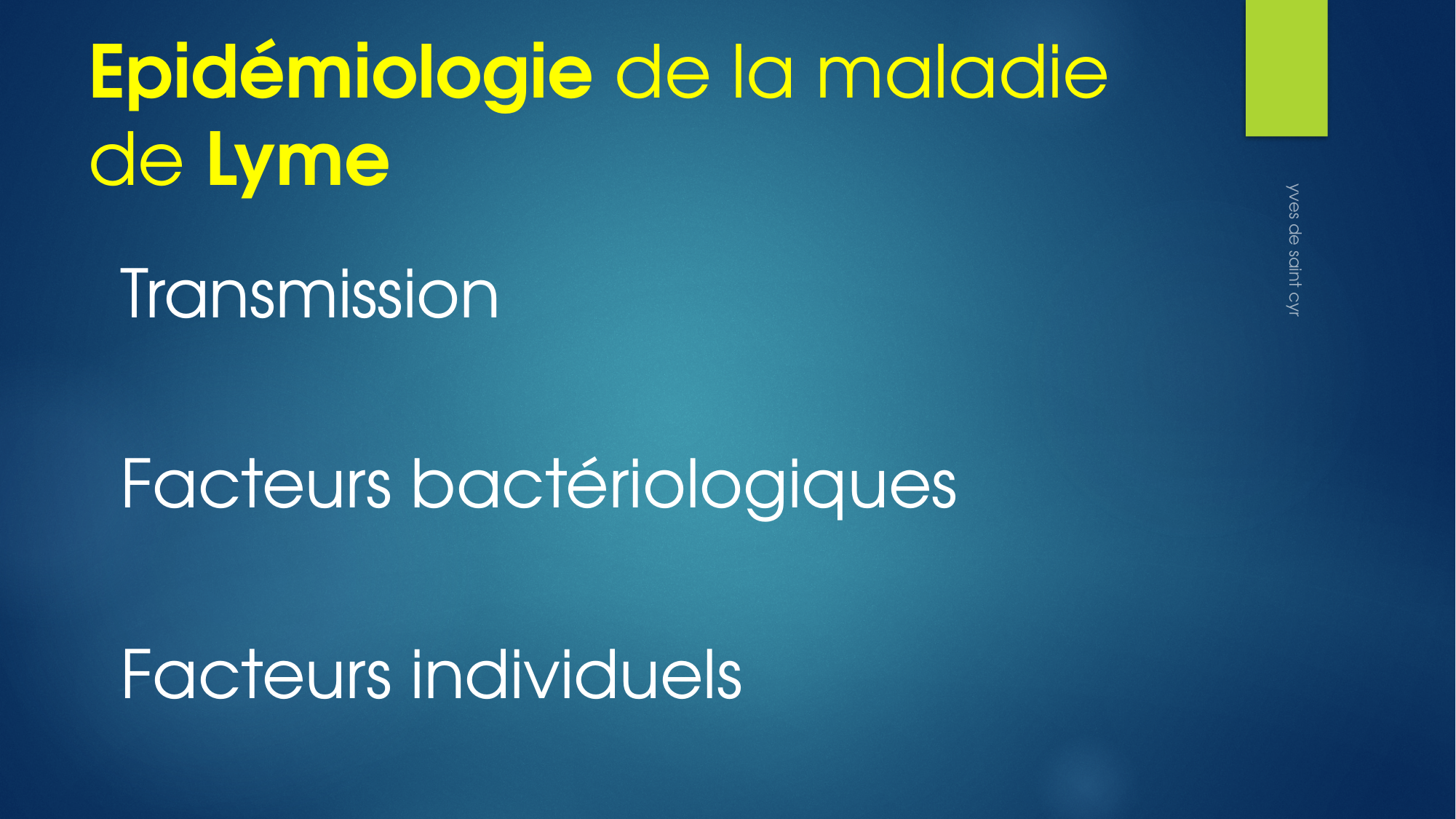

# Epidémiologie de la maladie de Lyme
	Transmission

	Facteurs bactériologiques

	Facteurs individuels

yves de saint cyr